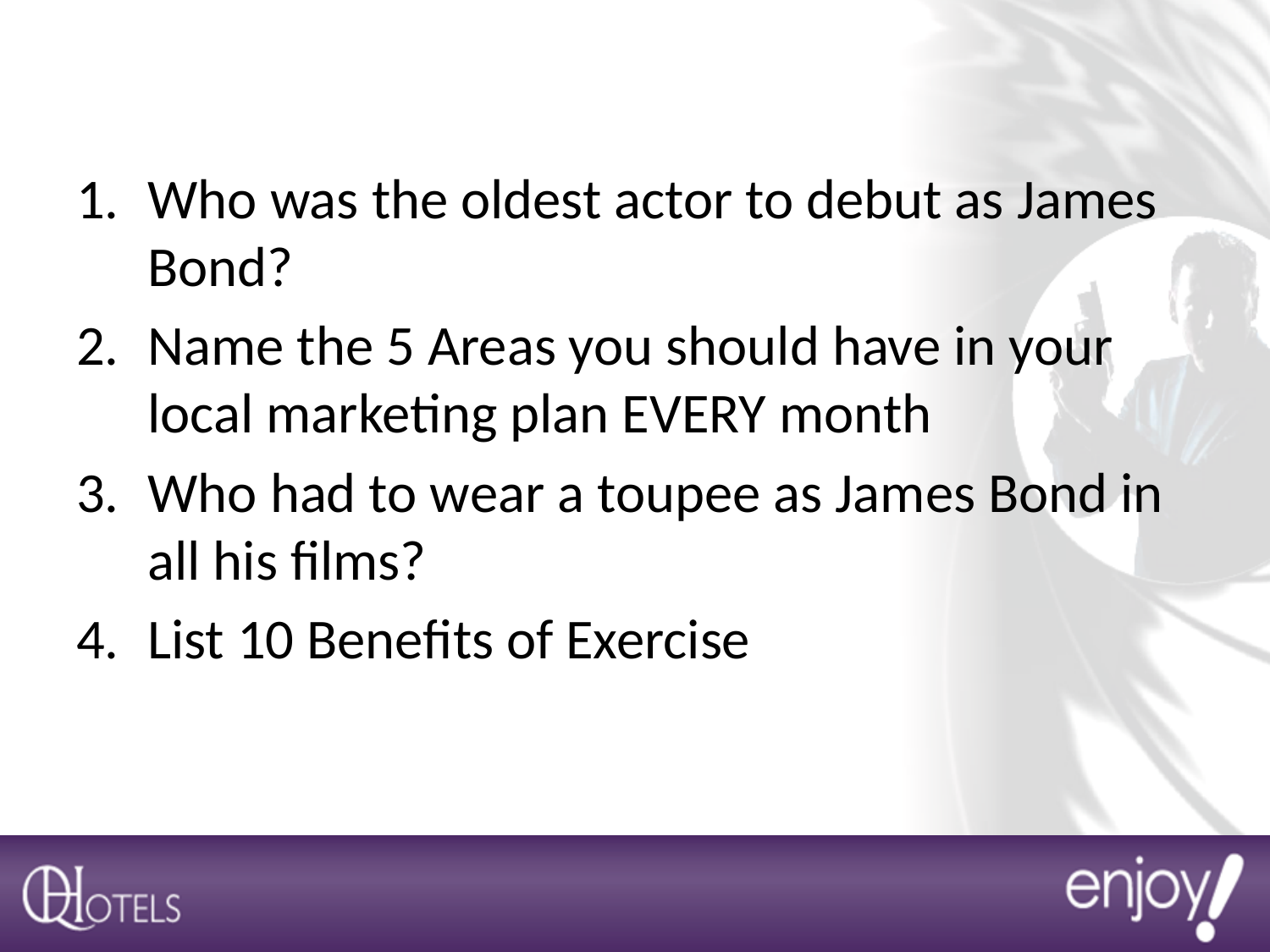

Who was the oldest actor to debut as James Bond?
Name the 5 Areas you should have in your local marketing plan EVERY month
Who had to wear a toupee as James Bond in all his films?
List 10 Benefits of Exercise